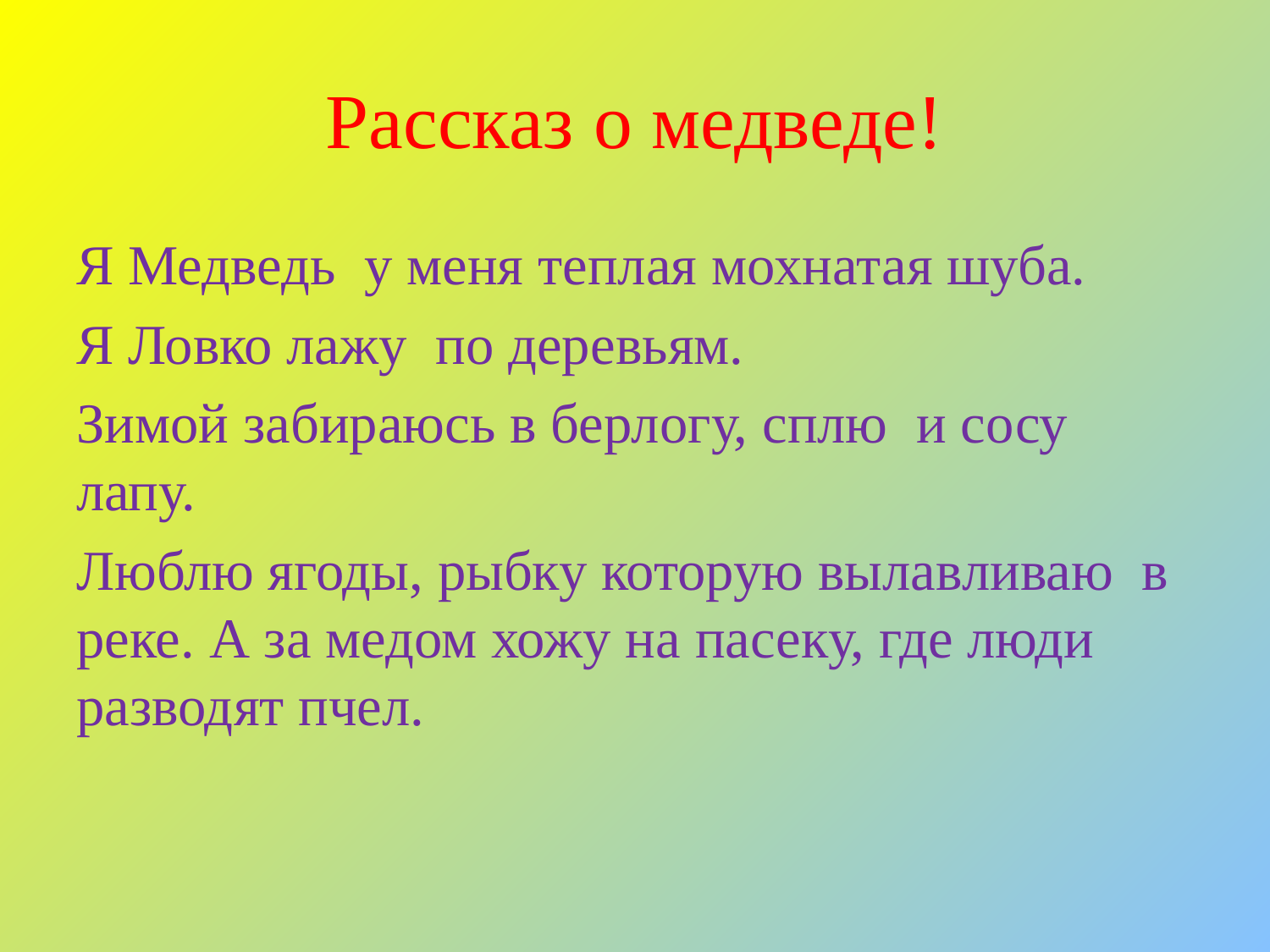

# Рассказ о медведе!
Я Медведь  у меня теплая мохнатая шуба.
Я Ловко лажу  по деревьям.
Зимой забираюсь в берлогу, сплю  и сосу  лапу.
Люблю ягоды, рыбку которую вылавливаю  в реке. А за медом хожу на пасеку, где люди разводят пчел.